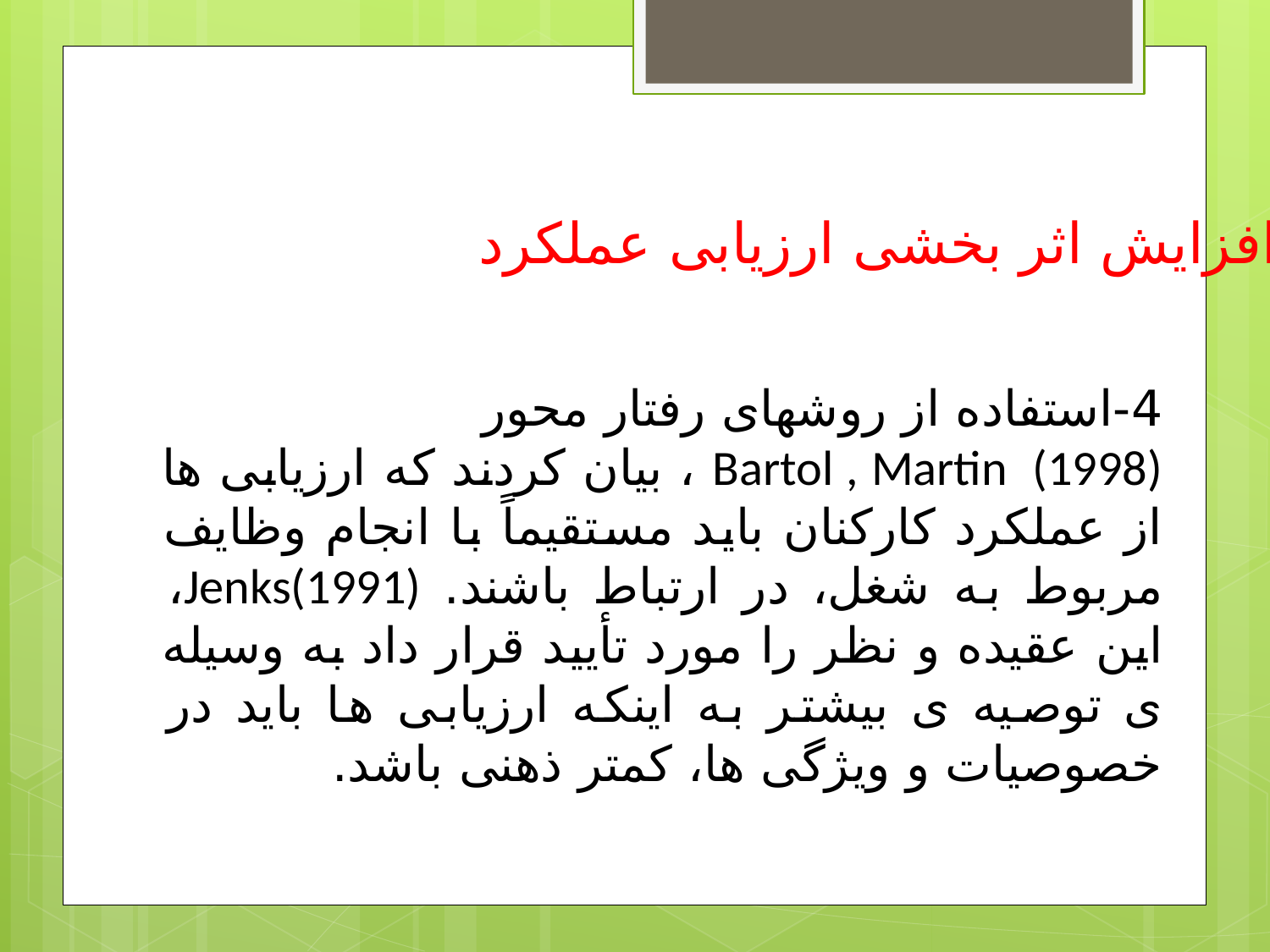

افزایش اثر بخشی ارزیابی عملکرد
4-استفاده از روشهای رفتار محور
Bartol , Martin  (1998) ، بیان کردند که ارزیابی ها از عملکرد کارکنان باید مستقیماً با انجام وظایف مربوط به شغل، در ارتباط باشند. Jenks(1991)، این عقیده و نظر را مورد تأیید قرار داد به وسیله ی توصیه ی بیشتر به اینکه ارزیابی ها باید در خصوصیات و ویژگی ها، کمتر ذهنی باشد.